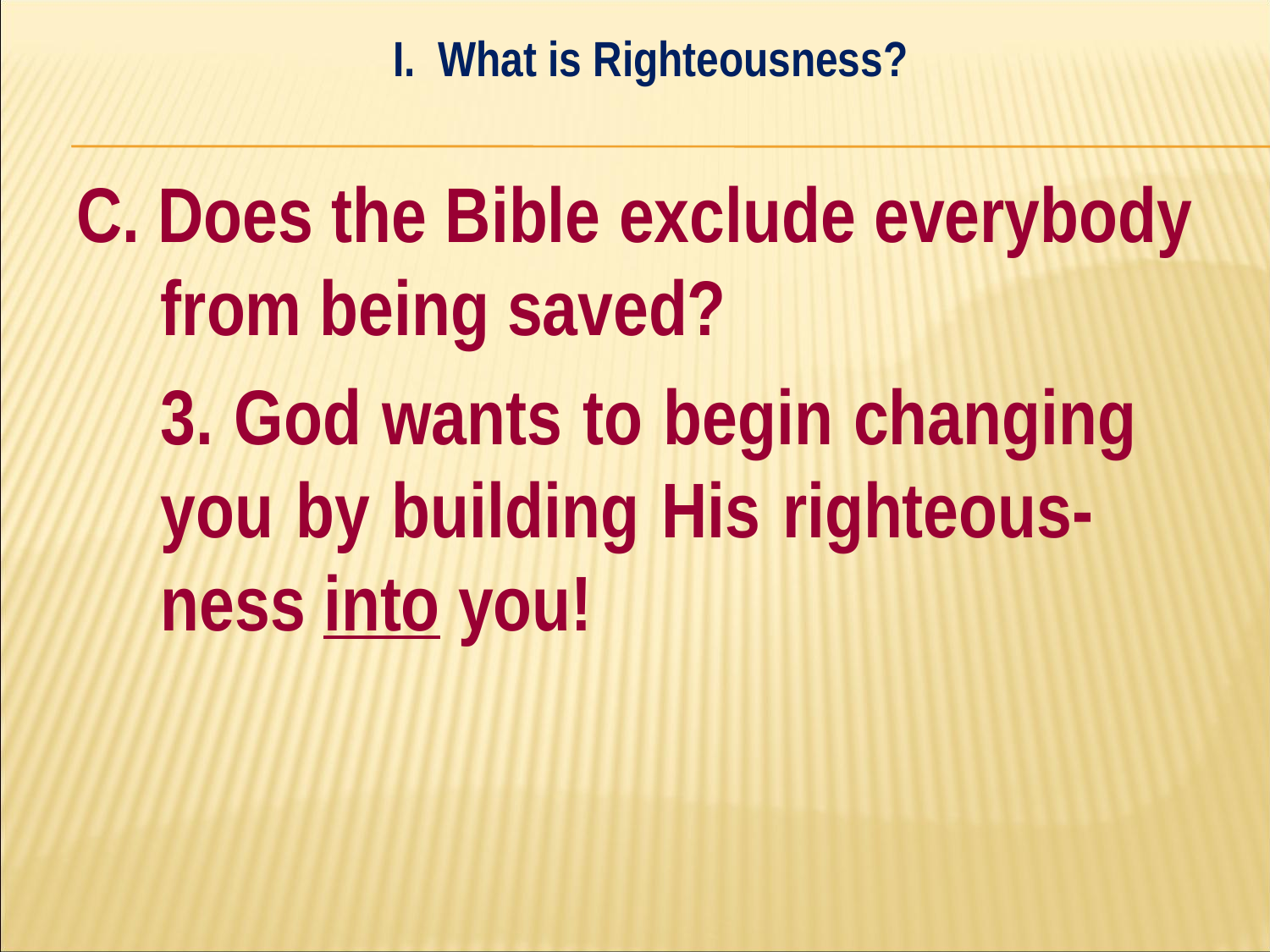

I.  What is Righteousness?
#
C. Does the Bible exclude everybody from being saved?
	3. God wants to begin changing 	you by building His righteous-	ness into you!